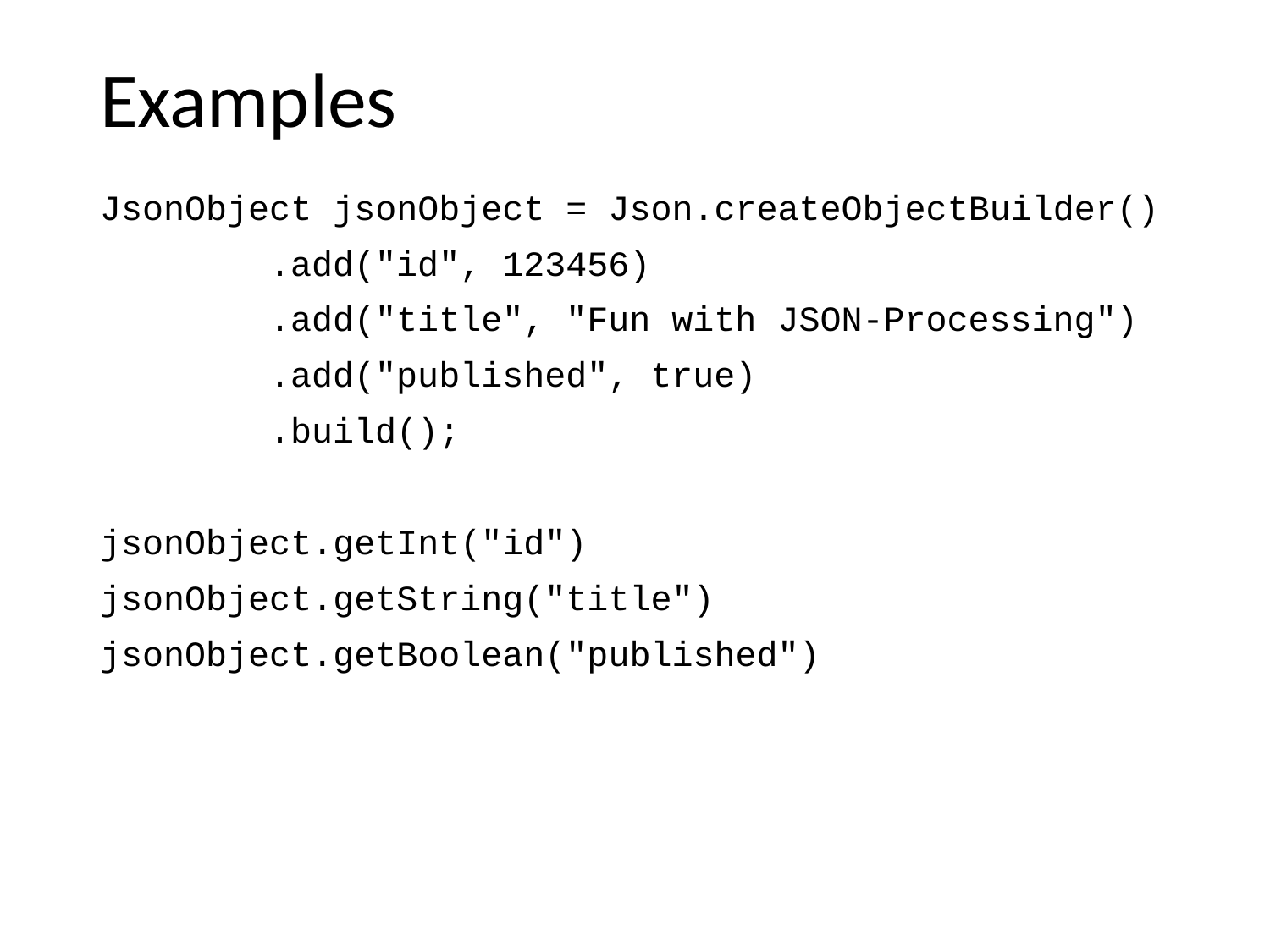

# Examples
JsonObject jsonObject = Json.createObjectBuilder()
        .add("id", 123456)
        .add("title", "Fun with JSON-Processing")
        .add("published", true)
        .build();

jsonObject.getInt("id")
jsonObject.getString("title")
jsonObject.getBoolean("published")